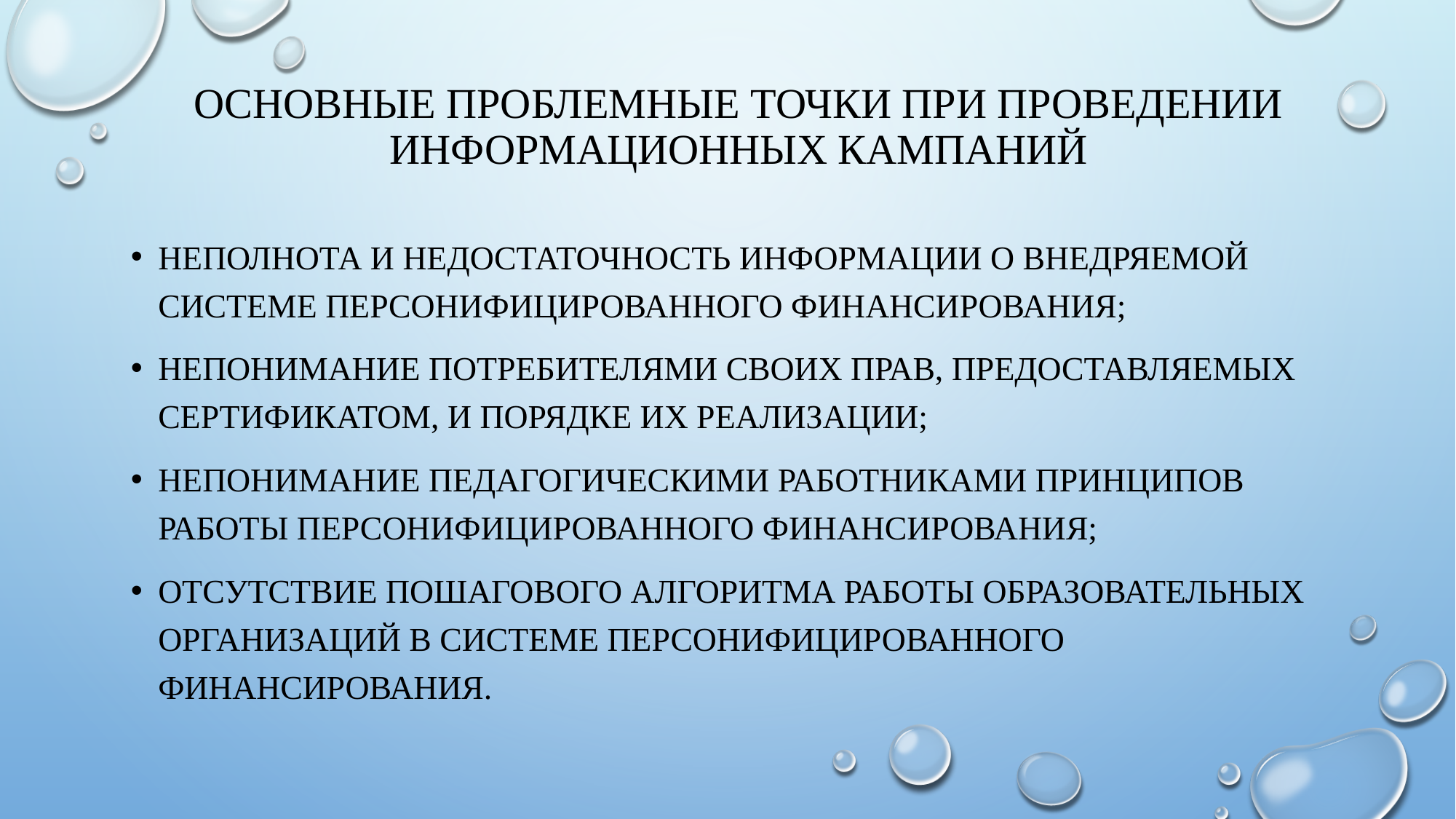

# Основные проблемные точки при проведении информационных кампаний
Неполнота и недостаточность информации о внедряемой системе персонифицированного финансирования;
Непонимание потребителями своих прав, предоставляемых сертификатом, и порядке их реализации;
Непонимание педагогическими работниками принципов работы персонифицированного финансирования;
Отсутствие пошагового алгоритма работы образовательных организаций в системе персонифицированного финансирования.